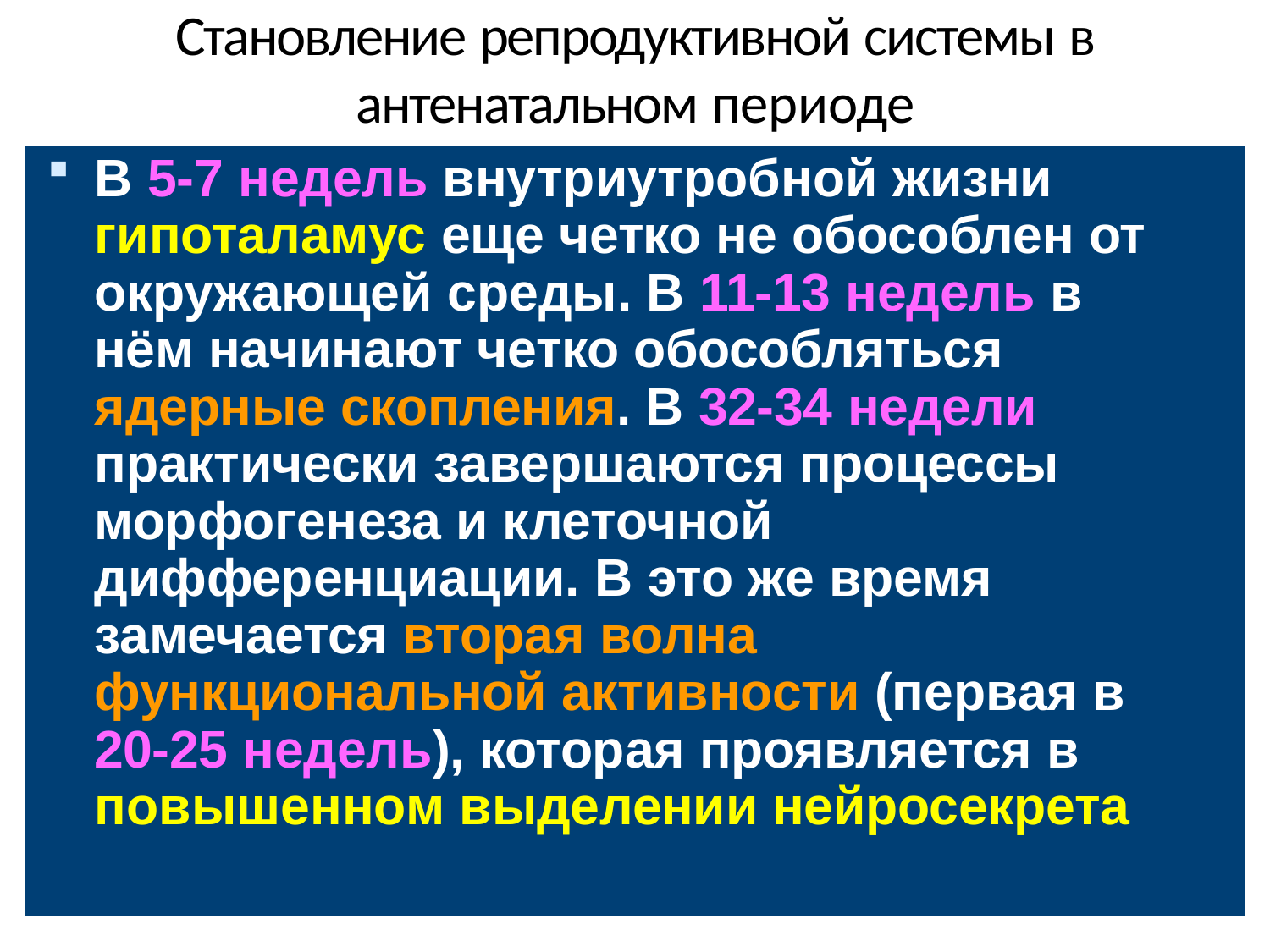

# Становление репродуктивной системы в антенатальном периоде
В 5-7 недель внутриутробной жизни гипоталамус еще четко не обособлен от окружающей среды. В 11-13 недель в нём начинают четко обособляться ядерные скопления. В 32-34 недели практически завершаются процессы морфогенеза и клеточной дифференциации. В это же время замечается вторая волна функциональной активности (первая в 20-25 недель), которая проявляется в повышенном выделении нейросекрета